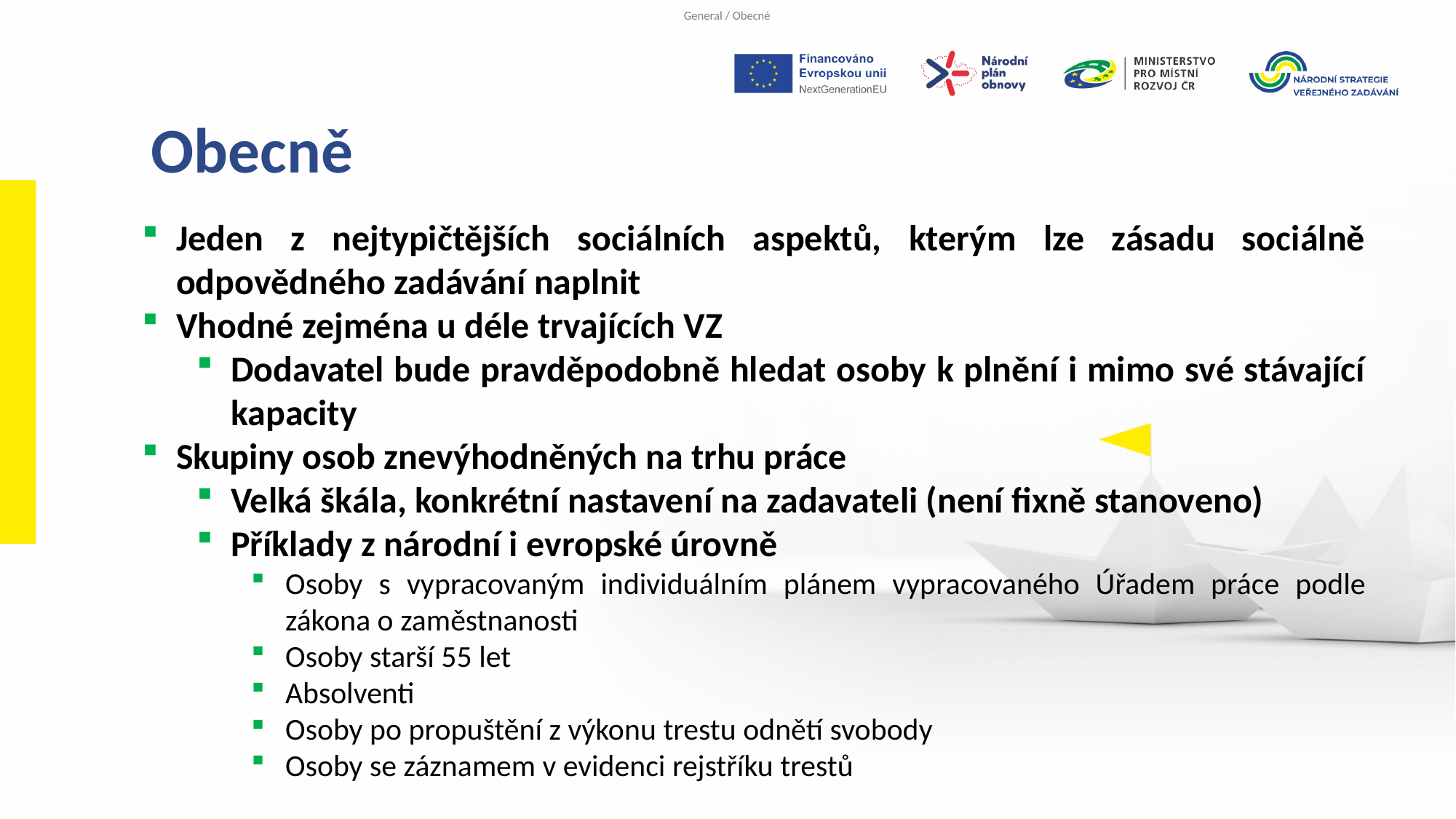

Obecně
Jeden z nejtypičtějších sociálních aspektů, kterým lze zásadu sociálně odpovědného zadávání naplnit
Vhodné zejména u déle trvajících VZ
Dodavatel bude pravděpodobně hledat osoby k plnění i mimo své stávající kapacity
Skupiny osob znevýhodněných na trhu práce
Velká škála, konkrétní nastavení na zadavateli (není fixně stanoveno)
Příklady z národní i evropské úrovně
Osoby s vypracovaným individuálním plánem vypracovaného Úřadem práce podle zákona o zaměstnanosti
Osoby starší 55 let
Absolventi
Osoby po propuštění z výkonu trestu odnětí svobody
Osoby se záznamem v evidenci rejstříku trestů